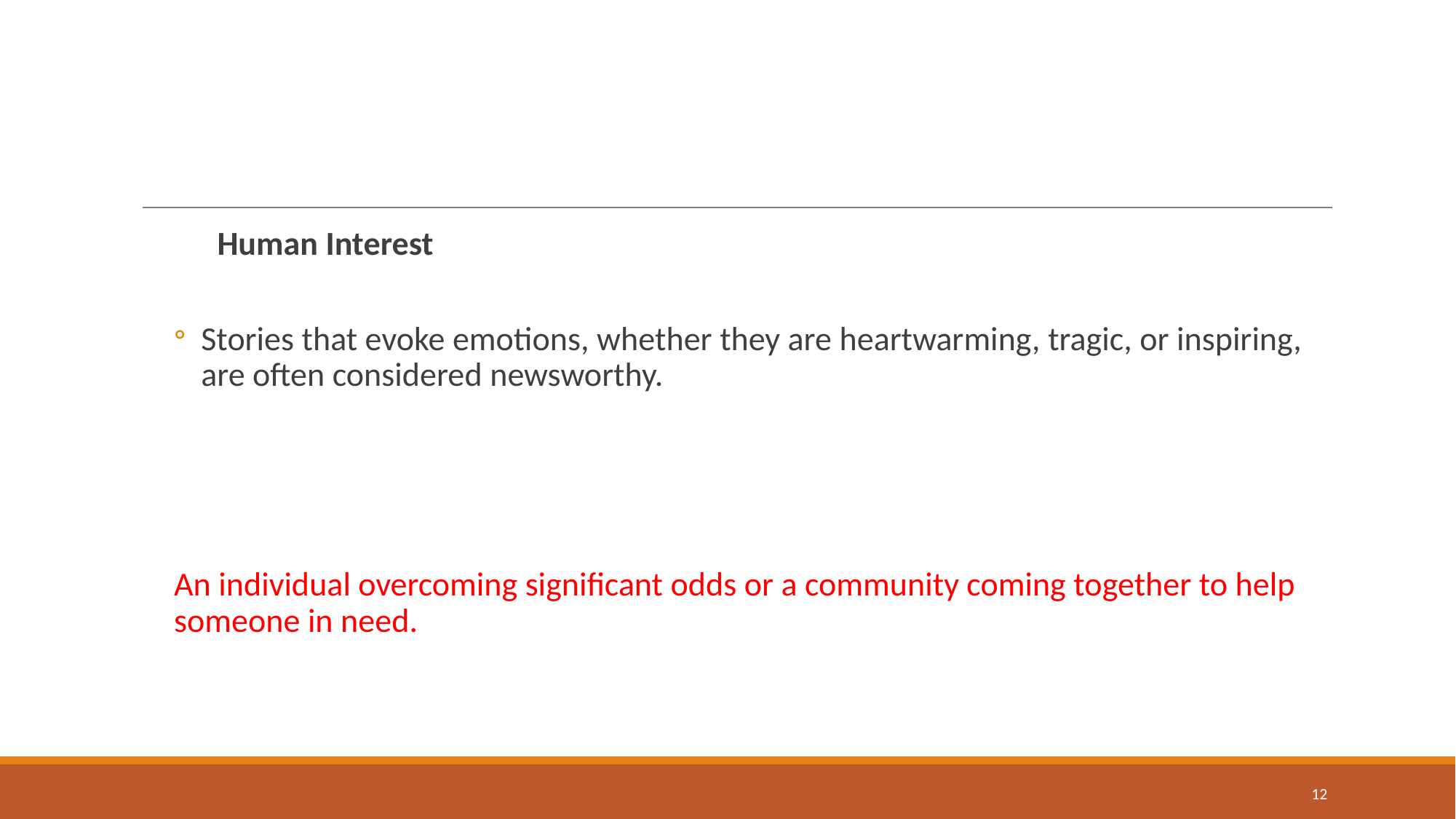

#
Human Interest

Stories that evoke emotions, whether they are heartwarming, tragic, or inspiring, are often considered newsworthy.

An individual overcoming significant odds or a community coming together to help someone in need.

12